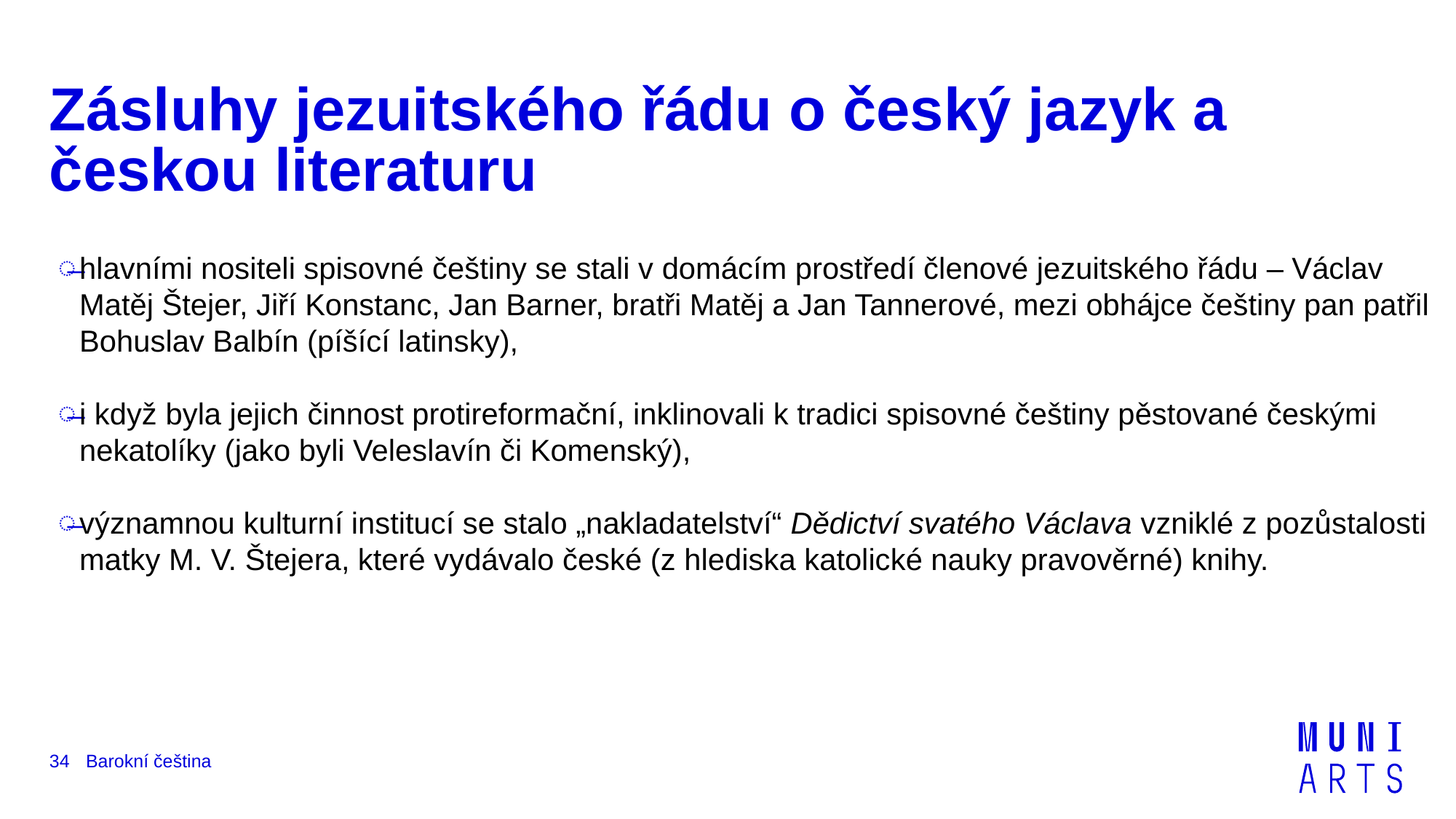

# Zásluhy jezuitského řádu o český jazyk a českou literaturu
hlavními nositeli spisovné češtiny se stali v domácím prostředí členové jezuitského řádu – Václav Matěj Štejer, Jiří Konstanc, Jan Barner, bratři Matěj a Jan Tannerové, mezi obhájce češtiny pan patřil Bohuslav Balbín (píšící latinsky),

i když byla jejich činnost protireformační, inklinovali k tradici spisovné češtiny pěstované českými nekatolíky (jako byli Veleslavín či Komenský),

významnou kulturní institucí se stalo „nakladatelství“ Dědictví svatého Václava vzniklé z pozůstalosti matky M. V. Štejera, které vydávalo české (z hlediska katolické nauky pravověrné) knihy.
Barokní čeština
34